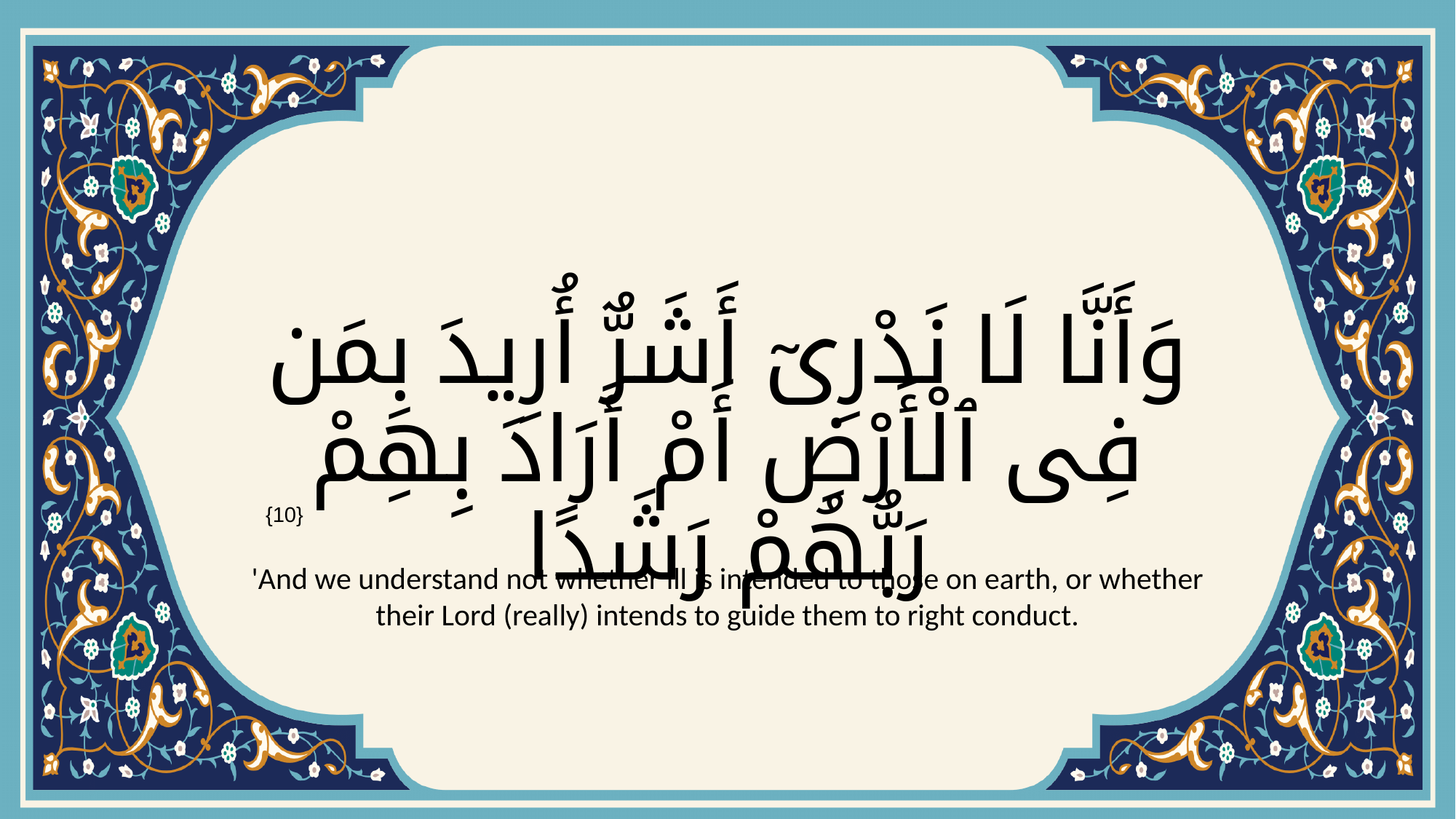

# وَأَنَّا لَا نَدْرِىٓ أَشَرٌّ أُرِيدَ بِمَن فِى ٱلْأَرْضِ أَمْ أَرَادَ بِهِمْ رَبُّهُمْ رَشَدًا
{10}
'And we understand not whether ill is intended to those on earth, or whether their Lord (really) intends to guide them to right conduct.